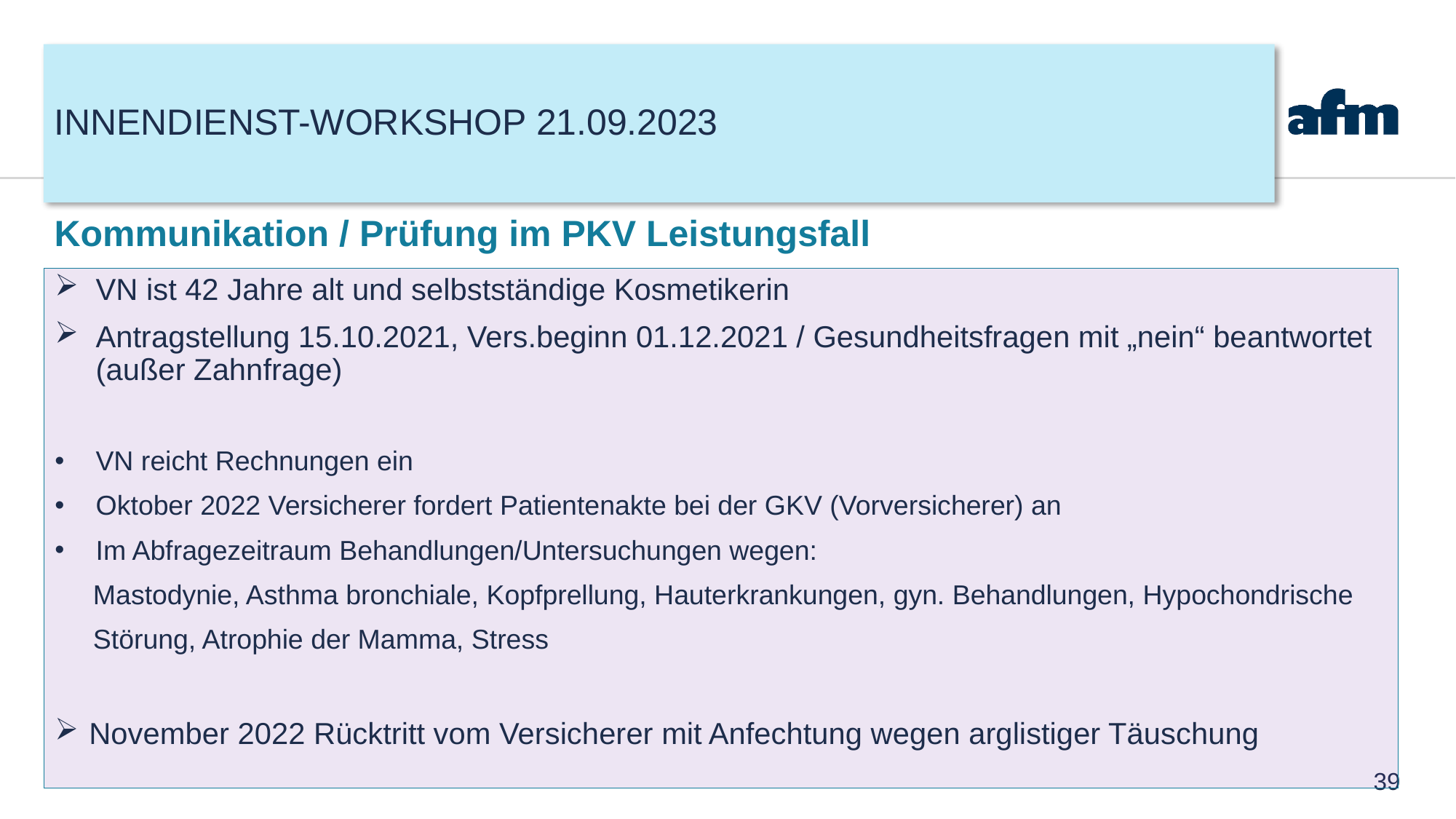

# Innendienst-Workshop 21.09.2023
Kommunikation / Prüfung im PKV Leistungsfall

VN ist 42 Jahre alt und selbstständige Kosmetikerin
Antragstellung 15.10.2021, Vers.beginn 01.12.2021 / Gesundheitsfragen mit „nein“ beantwortet (außer Zahnfrage)

VN reicht Rechnungen ein
Oktober 2022 Versicherer fordert Patientenakte bei der GKV (Vorversicherer) an
Im Abfragezeitraum Behandlungen/Untersuchungen wegen:
     Mastodynie, Asthma bronchiale, Kopfprellung, Hauterkrankungen, gyn. Behandlungen, Hypochondrische
     Störung, Atrophie der Mamma, Stress

November 2022 Rücktritt vom Versicherer mit Anfechtung wegen arglistiger Täuschung

39